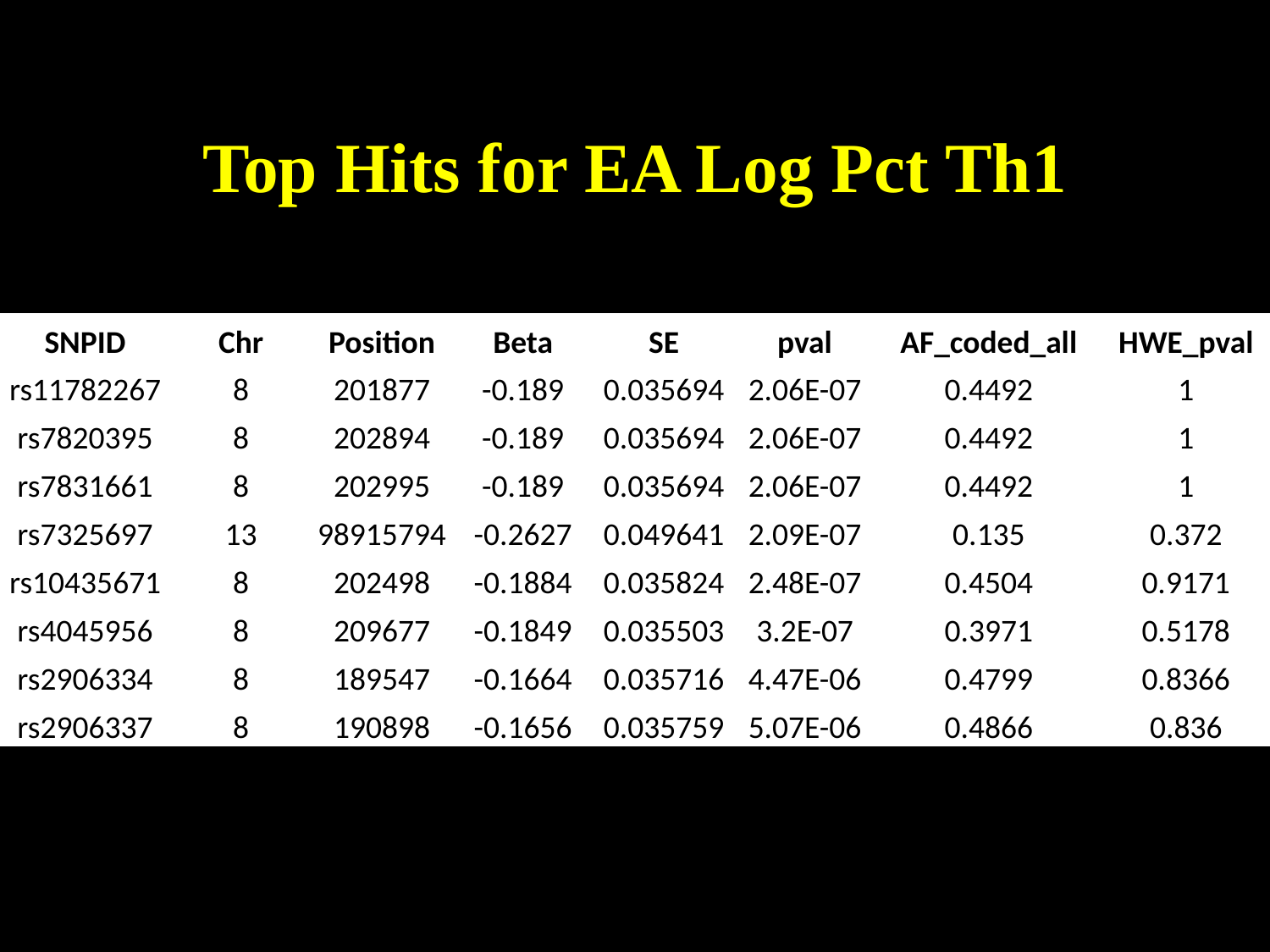

# Top Hits for EA Log Pct Th1
| SNPID | Chr | Position | Beta | SE | pval | AF\_coded\_all | HWE\_pval |
| --- | --- | --- | --- | --- | --- | --- | --- |
| rs11782267 | 8 | 201877 | -0.189 | 0.035694 | 2.06E-07 | 0.4492 | 1 |
| rs7820395 | 8 | 202894 | -0.189 | 0.035694 | 2.06E-07 | 0.4492 | 1 |
| rs7831661 | 8 | 202995 | -0.189 | 0.035694 | 2.06E-07 | 0.4492 | 1 |
| rs7325697 | 13 | 98915794 | -0.2627 | 0.049641 | 2.09E-07 | 0.135 | 0.372 |
| rs10435671 | 8 | 202498 | -0.1884 | 0.035824 | 2.48E-07 | 0.4504 | 0.9171 |
| rs4045956 | 8 | 209677 | -0.1849 | 0.035503 | 3.2E-07 | 0.3971 | 0.5178 |
| rs2906334 | 8 | 189547 | -0.1664 | 0.035716 | 4.47E-06 | 0.4799 | 0.8366 |
| rs2906337 | 8 | 190898 | -0.1656 | 0.035759 | 5.07E-06 | 0.4866 | 0.836 |